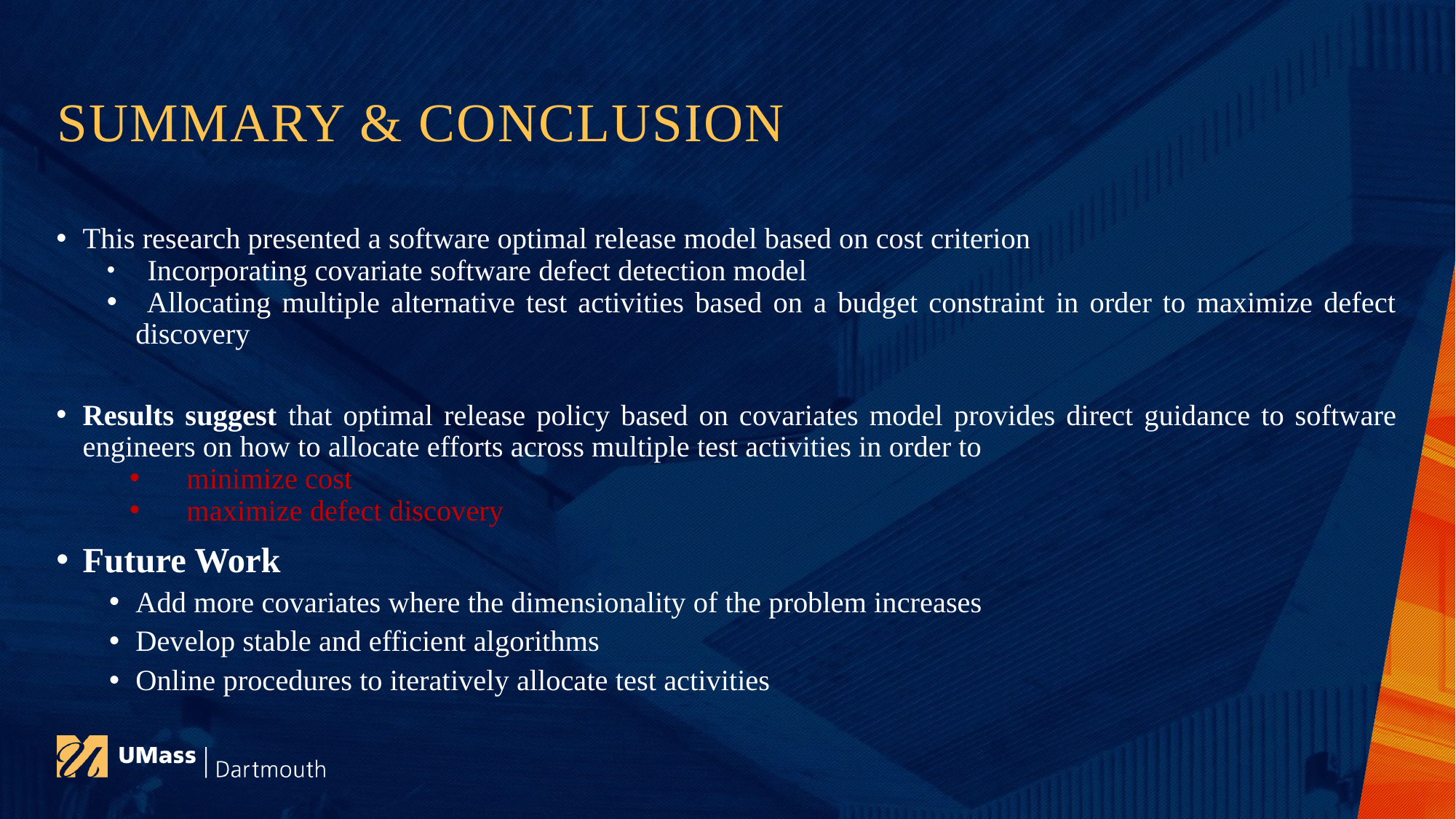

# Summary & Conclusion
This research presented a software optimal release model based on cost criterion
  Incorporating covariate software defect detection model
 Allocating multiple alternative test activities based on a budget constraint in order to maximize defect discovery

Results suggest that optimal release policy based on covariates model provides direct guidance to software engineers on how to allocate efforts across multiple test activities in order to
minimize cost
maximize defect discovery
Future Work
Add more covariates where the dimensionality of the problem increases
Develop stable and efficient algorithms
Online procedures to iteratively allocate test activities